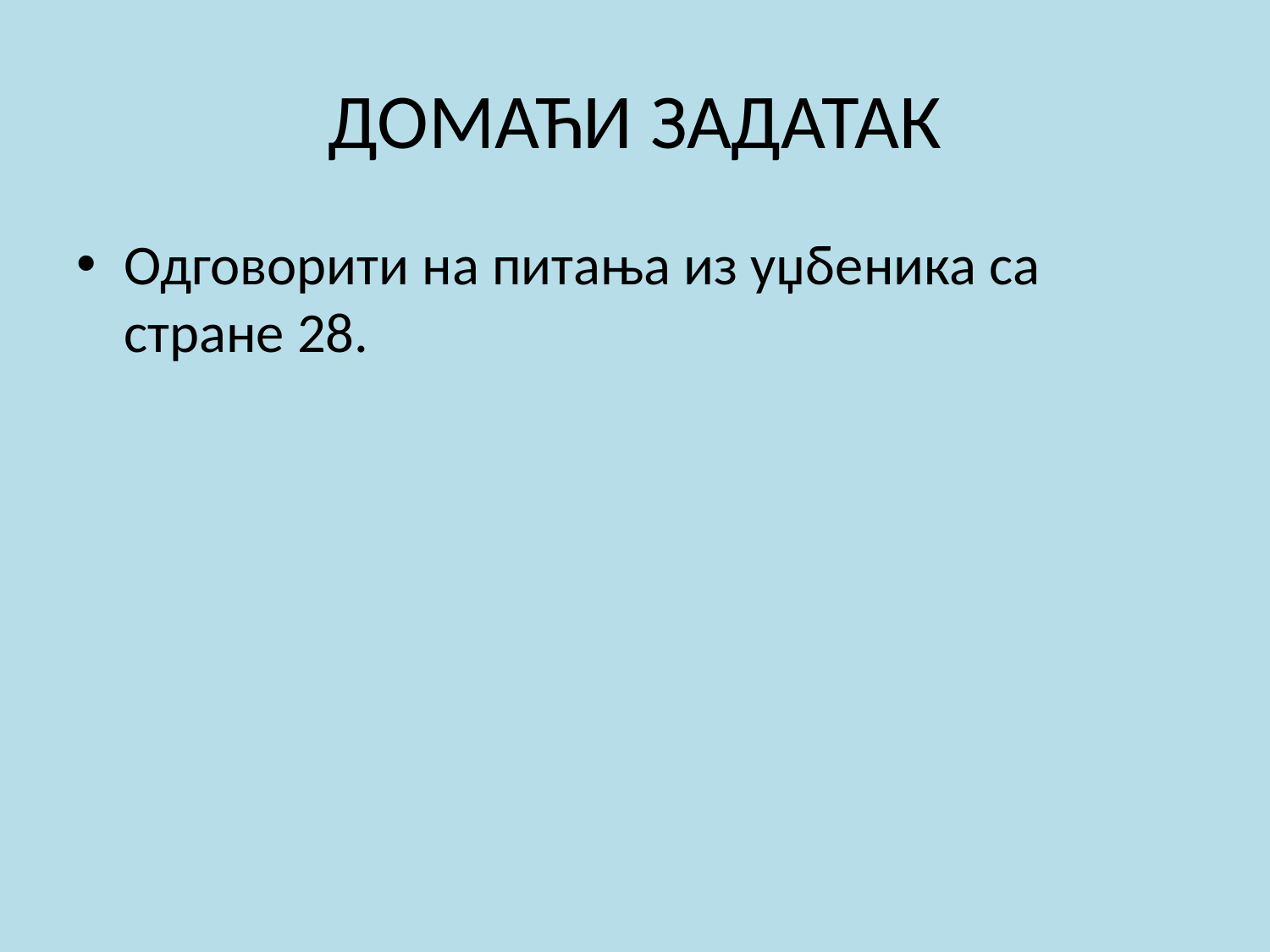

# ДОМАЋИ ЗАДАТАК
Одговорити на питања из уџбеника са стране 28.